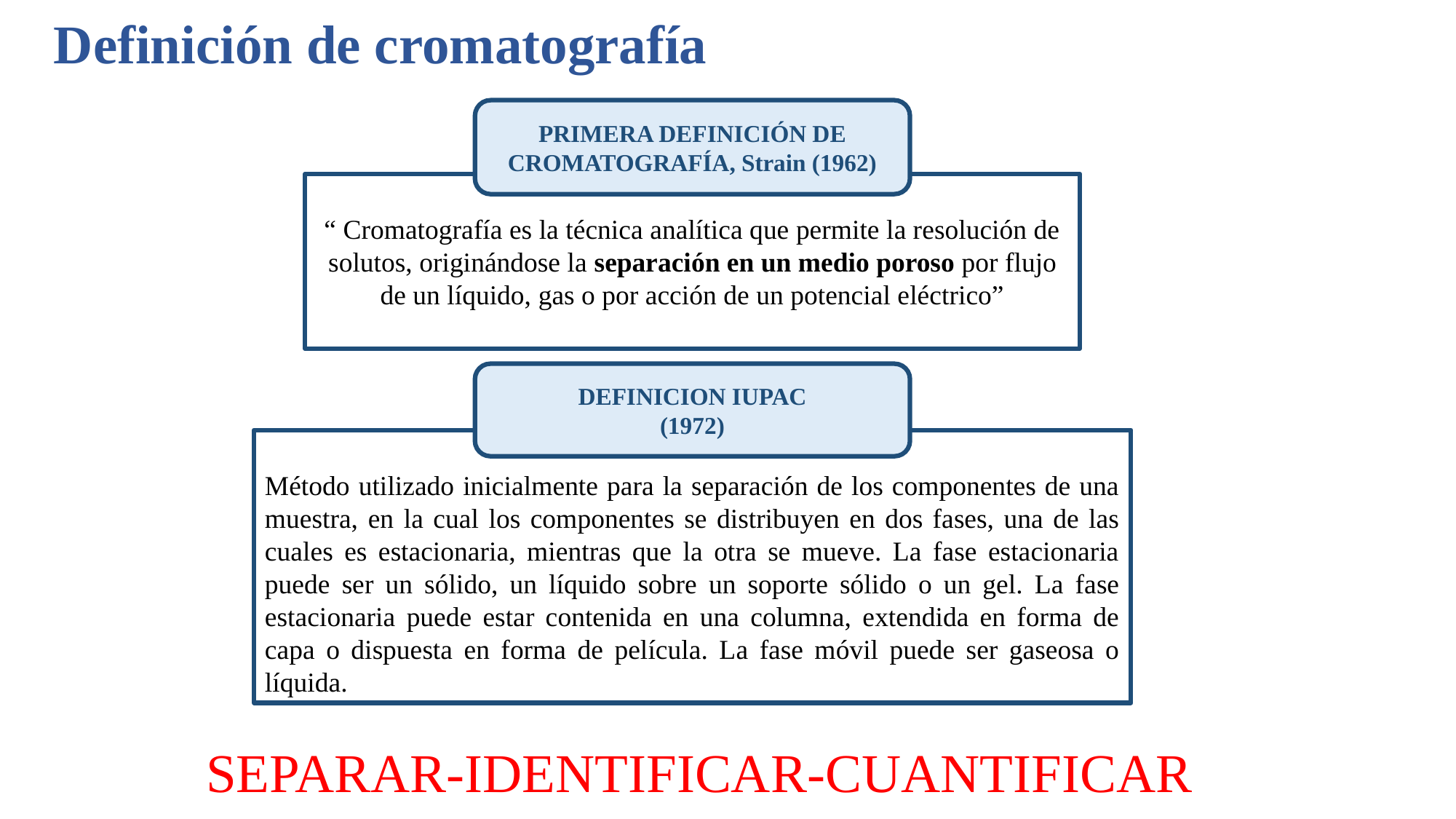

Definición de cromatografía
PRIMERA DEFINICIÓN DE CROMATOGRAFÍA, Strain (1962)

“ Cromatografía es la técnica analítica que permite la resolución de
solutos, originándose la separación en un medio poroso por flujo
de un líquido, gas o por acción de un potencial eléctrico”

DEFINICION IUPAC
(1972)

Método utilizado inicialmente para la separación de los componentes de una muestra, en la cual los componentes se distribuyen en dos fases, una de las cuales es estacionaria, mientras que la otra se mueve. La fase estacionaria puede ser un sólido, un líquido sobre un soporte sólido o un gel. La fase estacionaria puede estar contenida en una columna, extendida en forma de capa o dispuesta en forma de película. La fase móvil puede ser gaseosa o líquida.
SEPARAR-IDENTIFICAR-CUANTIFICAR